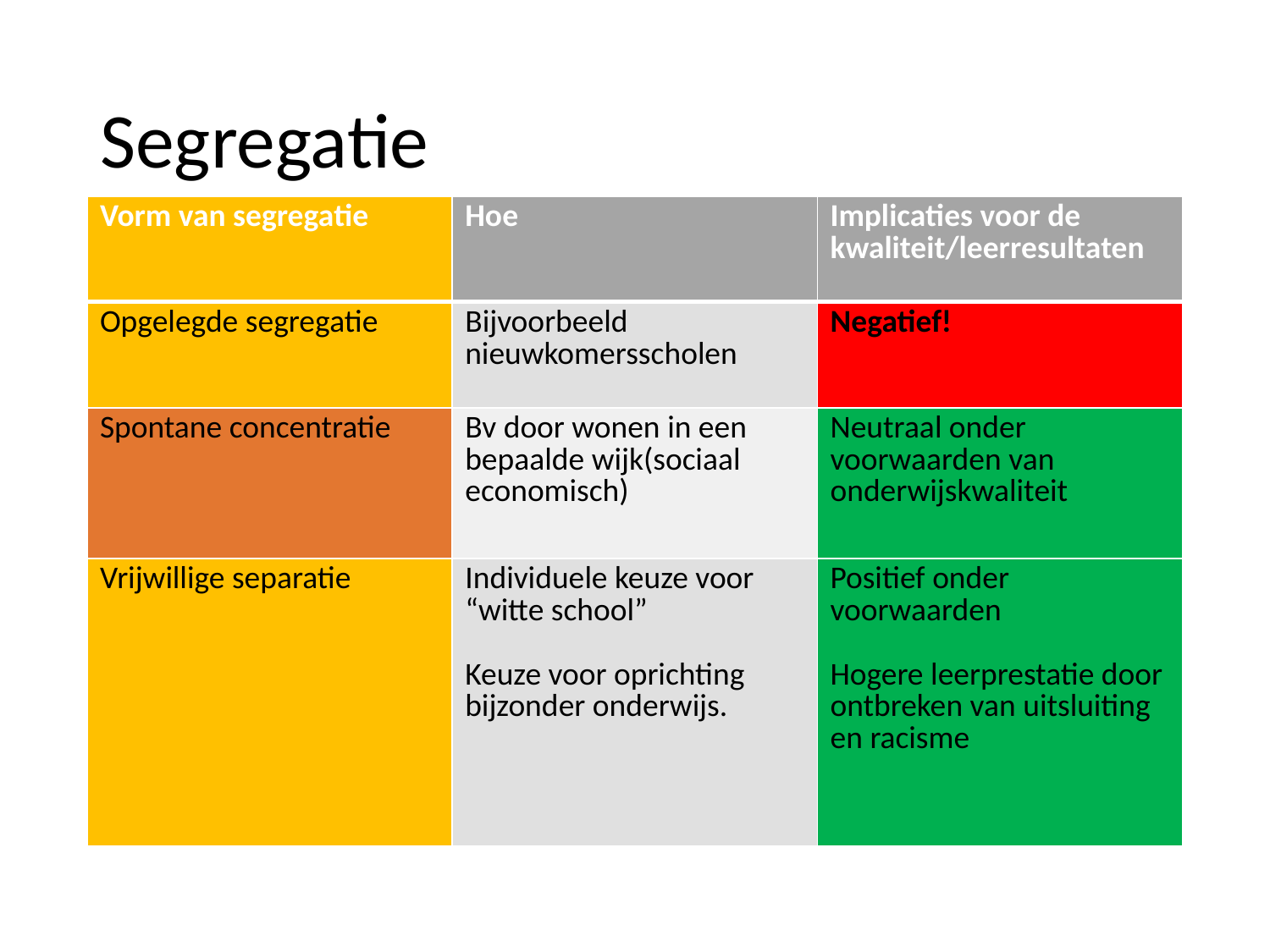

# Segregatie
| Vorm van segregatie | Hoe | Implicaties voor de kwaliteit/leerresultaten |
| --- | --- | --- |
| Opgelegde segregatie | Bijvoorbeeld nieuwkomersscholen | Negatief! |
| Spontane concentratie | Bv door wonen in een bepaalde wijk(sociaal economisch) | Neutraal onder voorwaarden van onderwijskwaliteit |
| Vrijwillige separatie | Individuele keuze voor “witte school” Keuze voor oprichting bijzonder onderwijs. | Positief onder voorwaarden Hogere leerprestatie door ontbreken van uitsluiting en racisme |